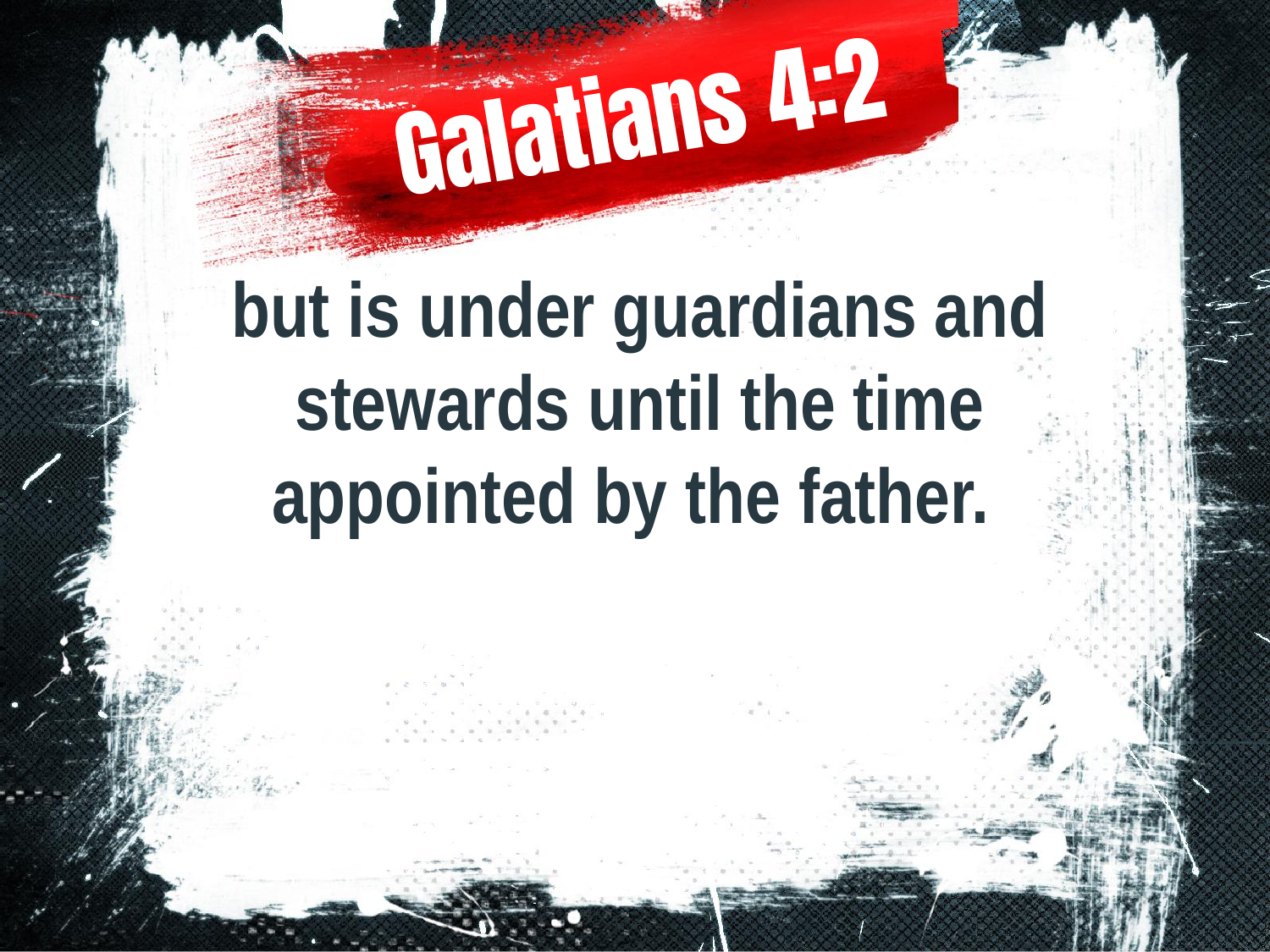

Galatians 4:2
but is under guardians and stewards until the time appointed by the father.